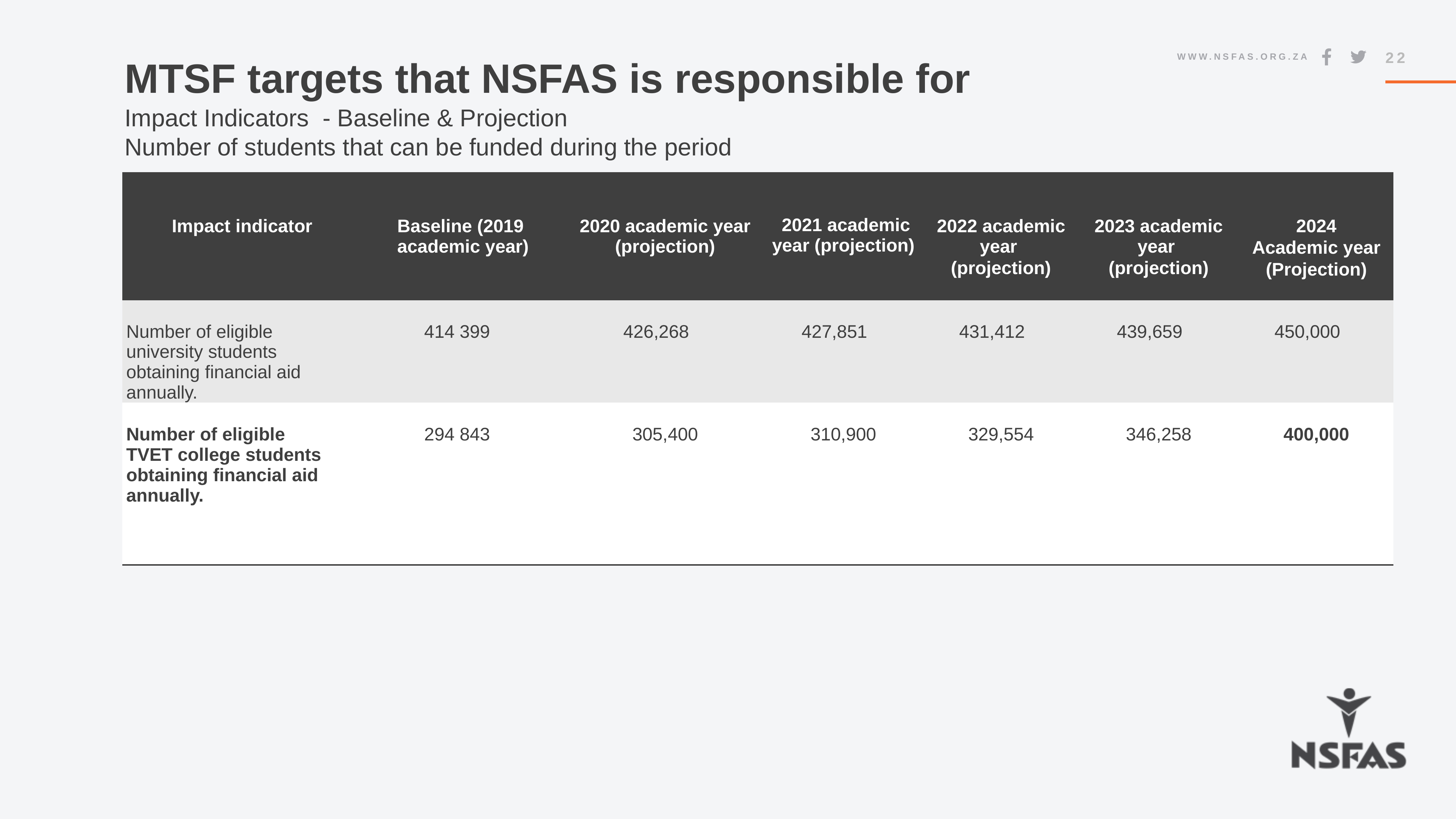

# MTSF targets that NSFAS is responsible for Impact Indicators  - Baseline & Projection Number of students that can be funded during the period
22
| Impact indicator | Baseline (2019 academic year) | 2020 academic year (projection) | 2021 academic year (projection) | 2022 academic year (projection) | 2023 academic year (projection) | 2024 Academic year (Projection) |
| --- | --- | --- | --- | --- | --- | --- |
| Number of eligible university students obtaining financial aid annually. | 414 399 | 426,268 | 427,851 | 431,412 | 439,659 | 450,000 |
| Number of eligible TVET college students obtaining financial aid annually. | 294 843 | 305,400 | 310,900 | 329,554 | 346,258 | 400,000 |